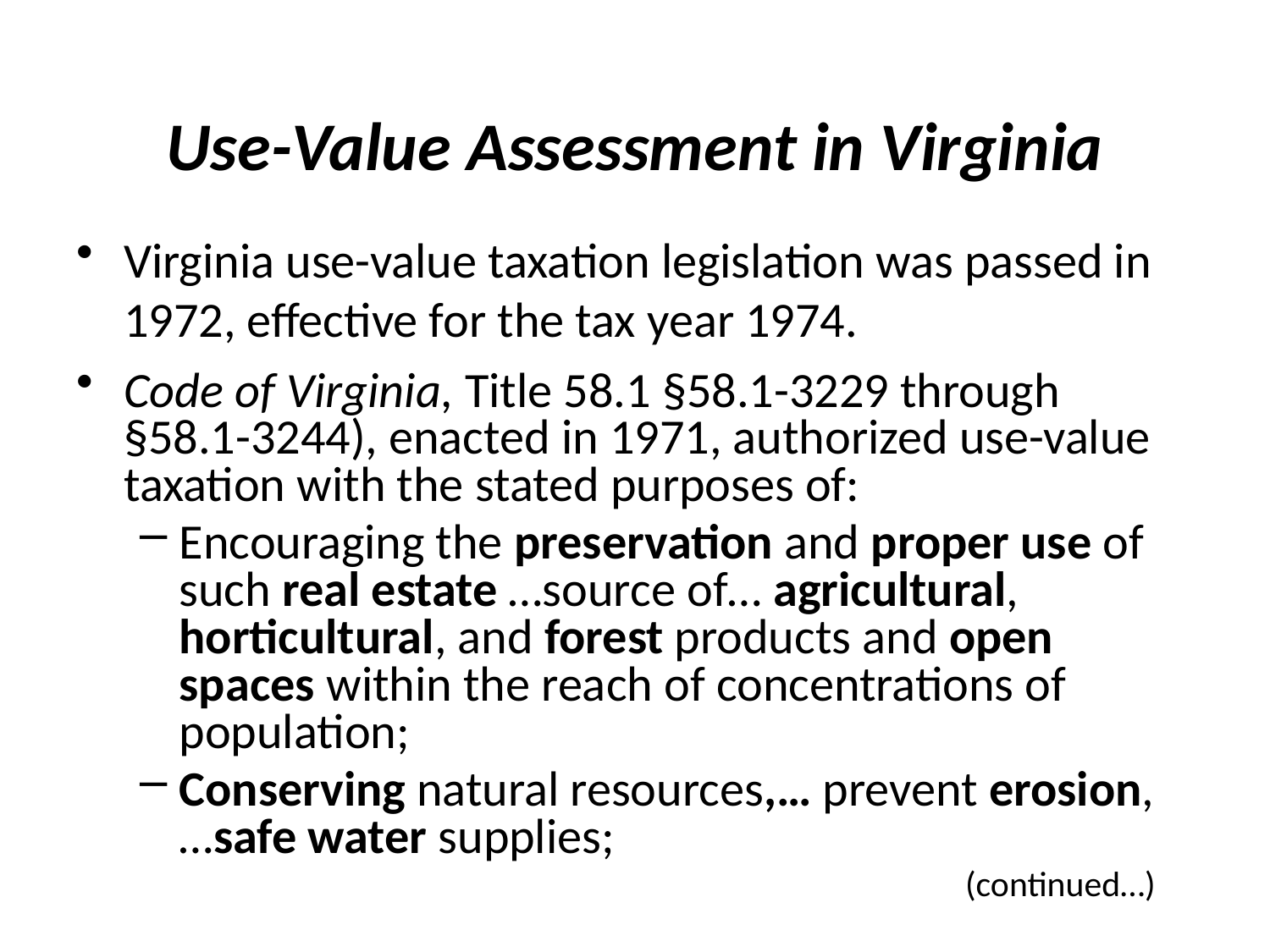

# Use-Value Assessment in Virginia
Virginia use-value taxation legislation was passed in 1972, effective for the tax year 1974.
Code of Virginia, Title 58.1 §58.1-3229 through §58.1-3244), enacted in 1971, authorized use-value taxation with the stated purposes of:
Encouraging the preservation and proper use of such real estate …source of… agricultural, horticultural, and forest products and open spaces within the reach of concentrations of population;
Conserving natural resources,… prevent erosion,…safe water supplies;
			(continued…)